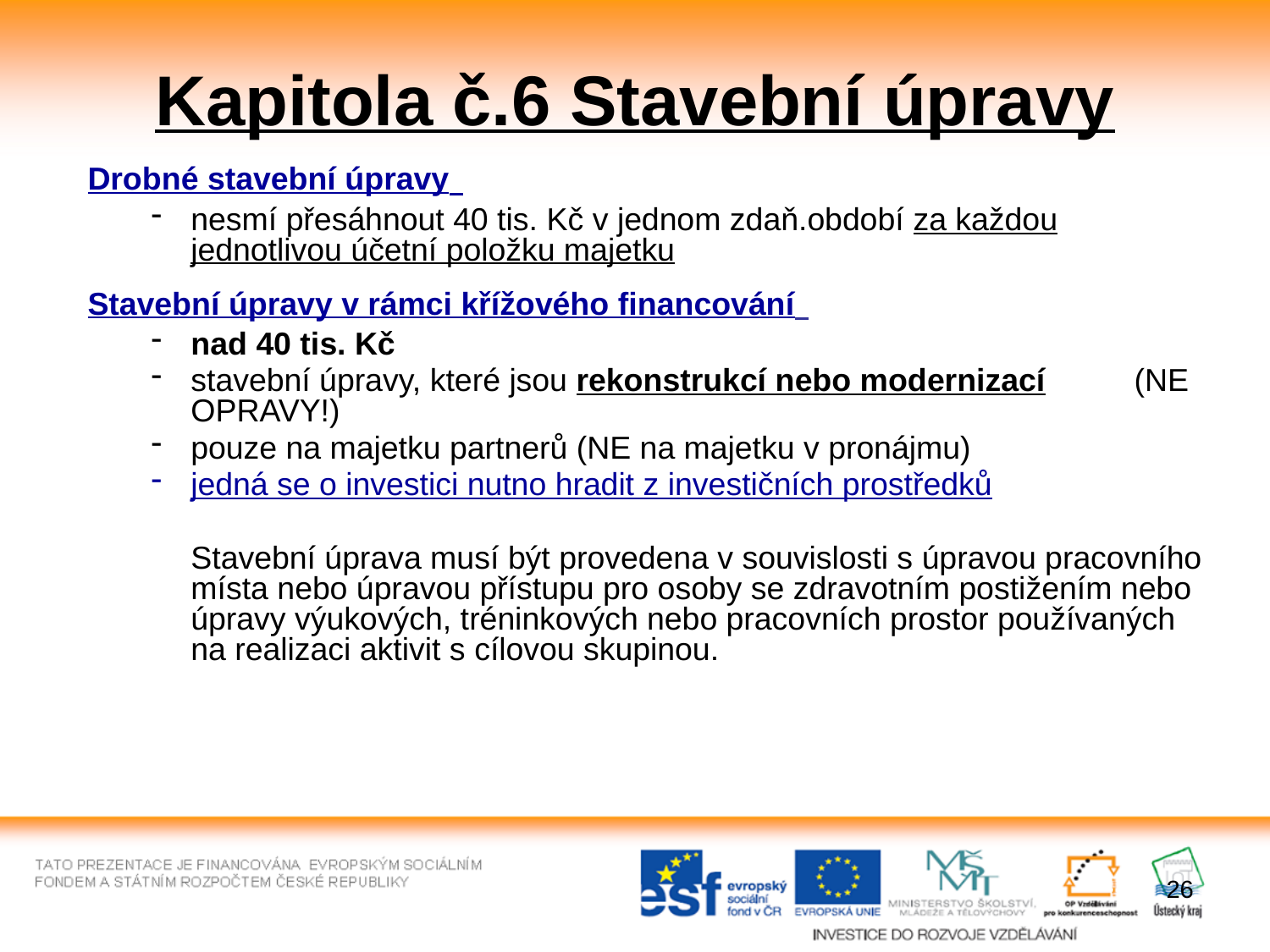

# Kapitola č.6 Stavební úpravy
Drobné stavební úpravy
nesmí přesáhnout 40 tis. Kč v jednom zdaň.období za každou jednotlivou účetní položku majetku
Stavební úpravy v rámci křížového financování
nad 40 tis. Kč
stavební úpravy, které jsou rekonstrukcí nebo modernizací          (NE OPRAVY!)
pouze na majetku partnerů (NE na majetku v pronájmu)
jedná se o investici nutno hradit z investičních prostředků

	Stavební úprava musí být provedena v souvislosti s úpravou pracovního místa nebo úpravou přístupu pro osoby se zdravotním postižením nebo úpravy výukových, tréninkových nebo pracovních prostor používaných na realizaci aktivit s cílovou skupinou.
26